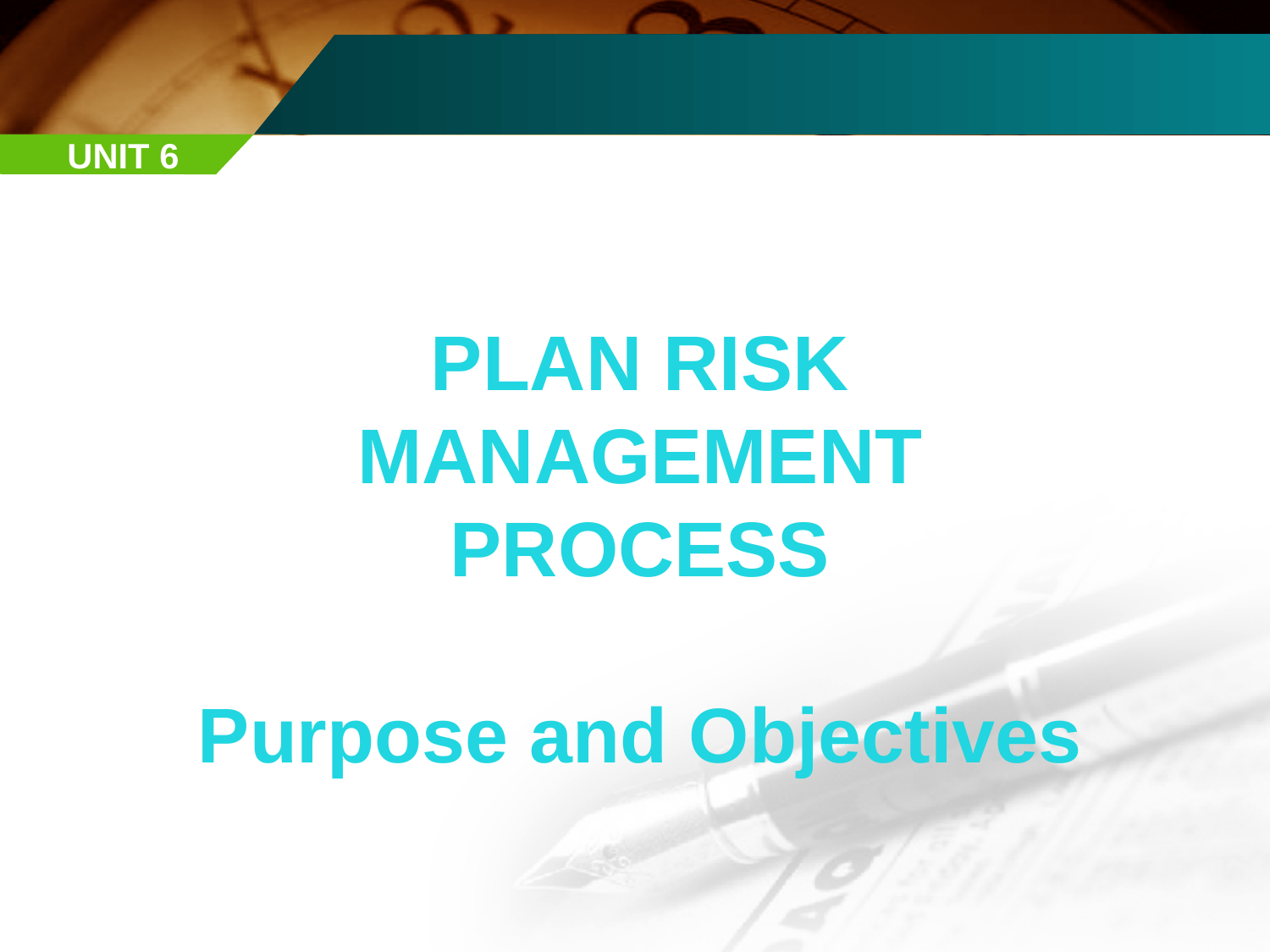

UNIT 6
PLAN RISK MANAGEMENT PROCESS

Purpose and Objectives